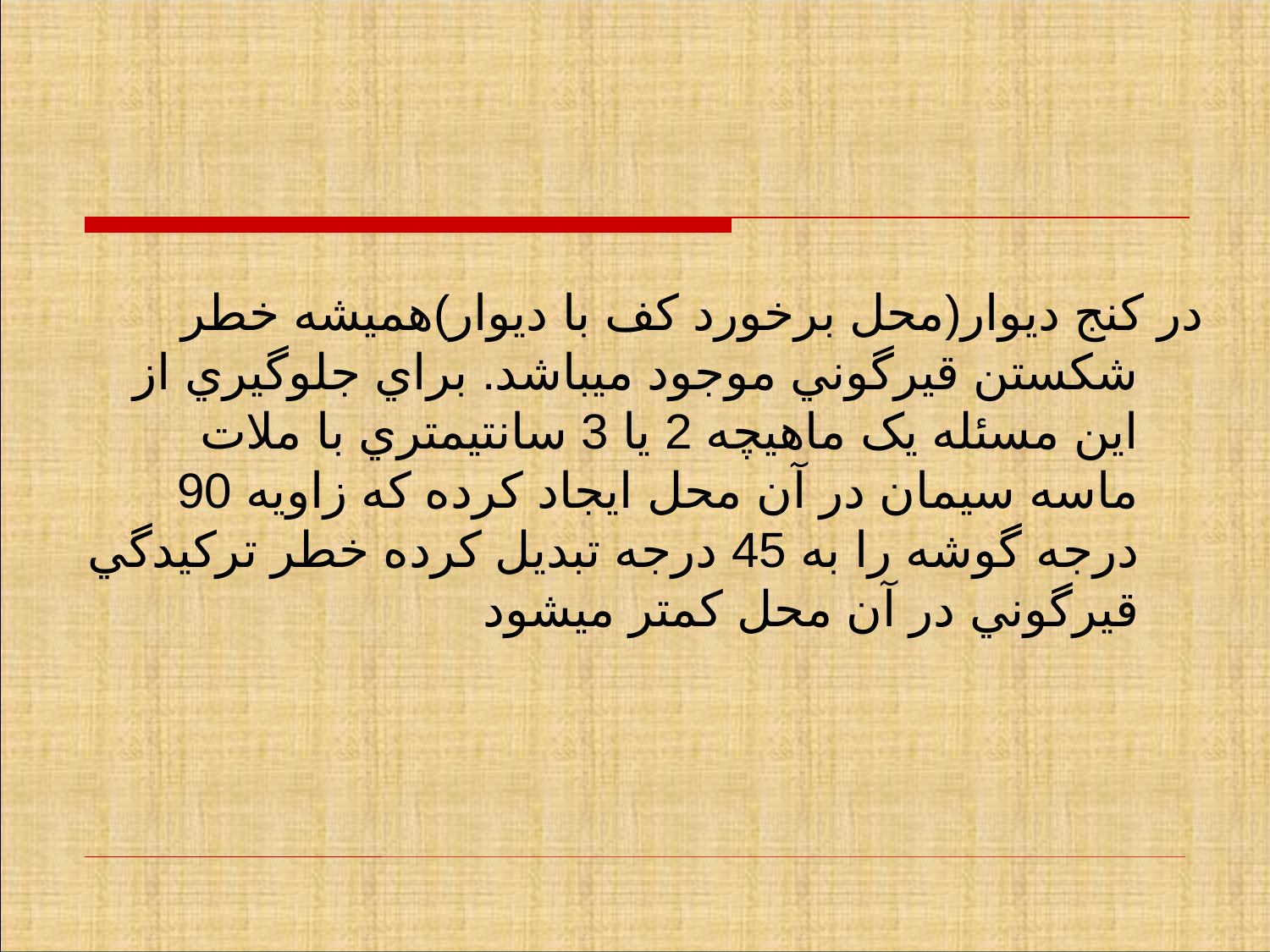

در کنج ديوار(محل برخورد کف با ديوار)هميشه خطر شکستن قيرگوني موجود ميباشد. براي جلوگيري از اين مسئله يک ماهيچه 2 يا 3 سانتيمتري با ملات ماسه سيمان در آن محل ايجاد کرده که زاويه 90 درجه گوشه را به 45 درجه تبديل کرده خطر ترکيدگي قيرگوني در آن محل کمتر ميشود